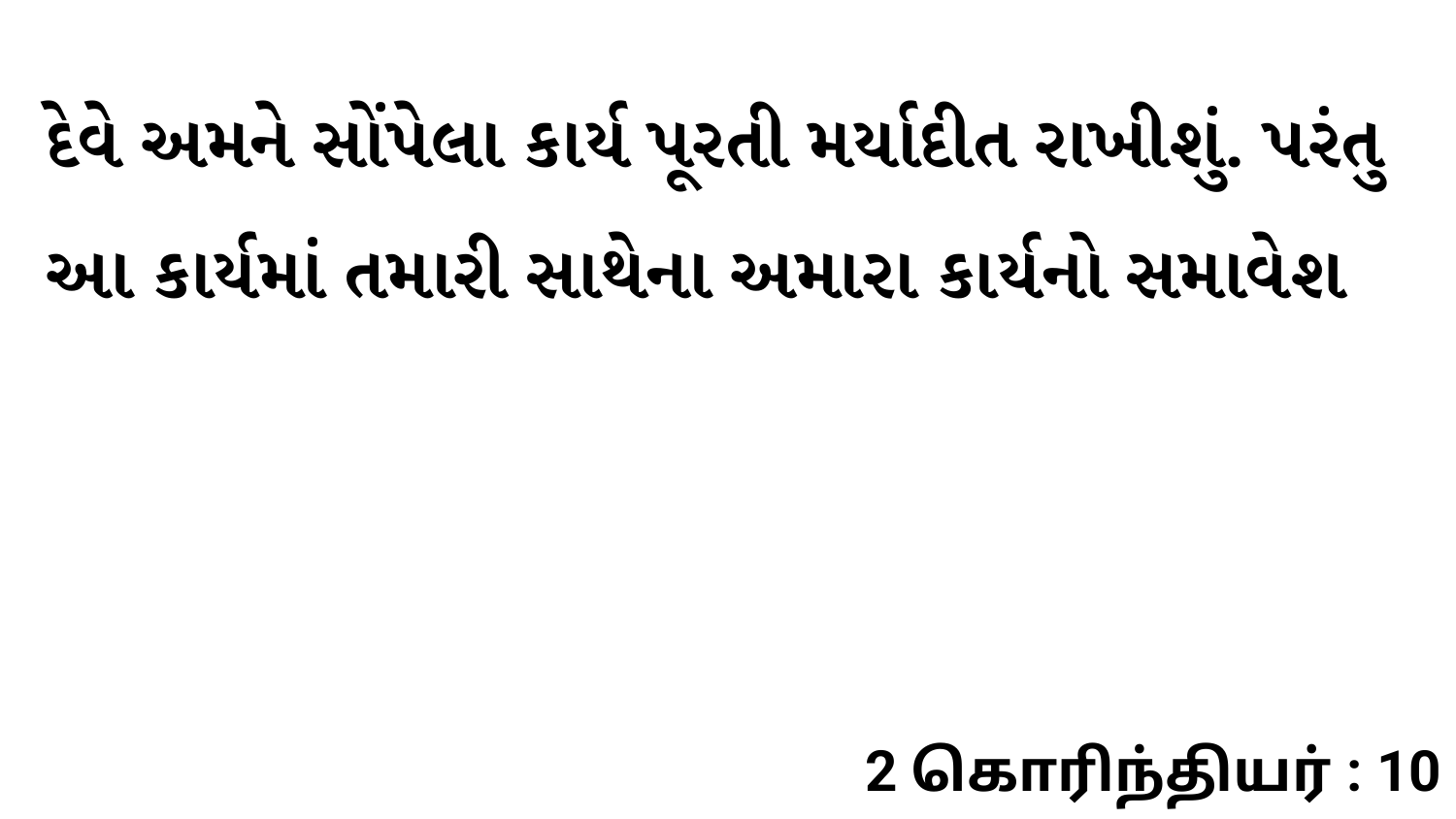

દેવે અમને સોંપેલા કાર્ય પૂરતી મર્યાદીત રાખીશું. પરંતુ આ કાર્યમાં તમારી સાથેના અમારા કાર્યનો સમાવેશ
2 கொரிந்தியர் : 10